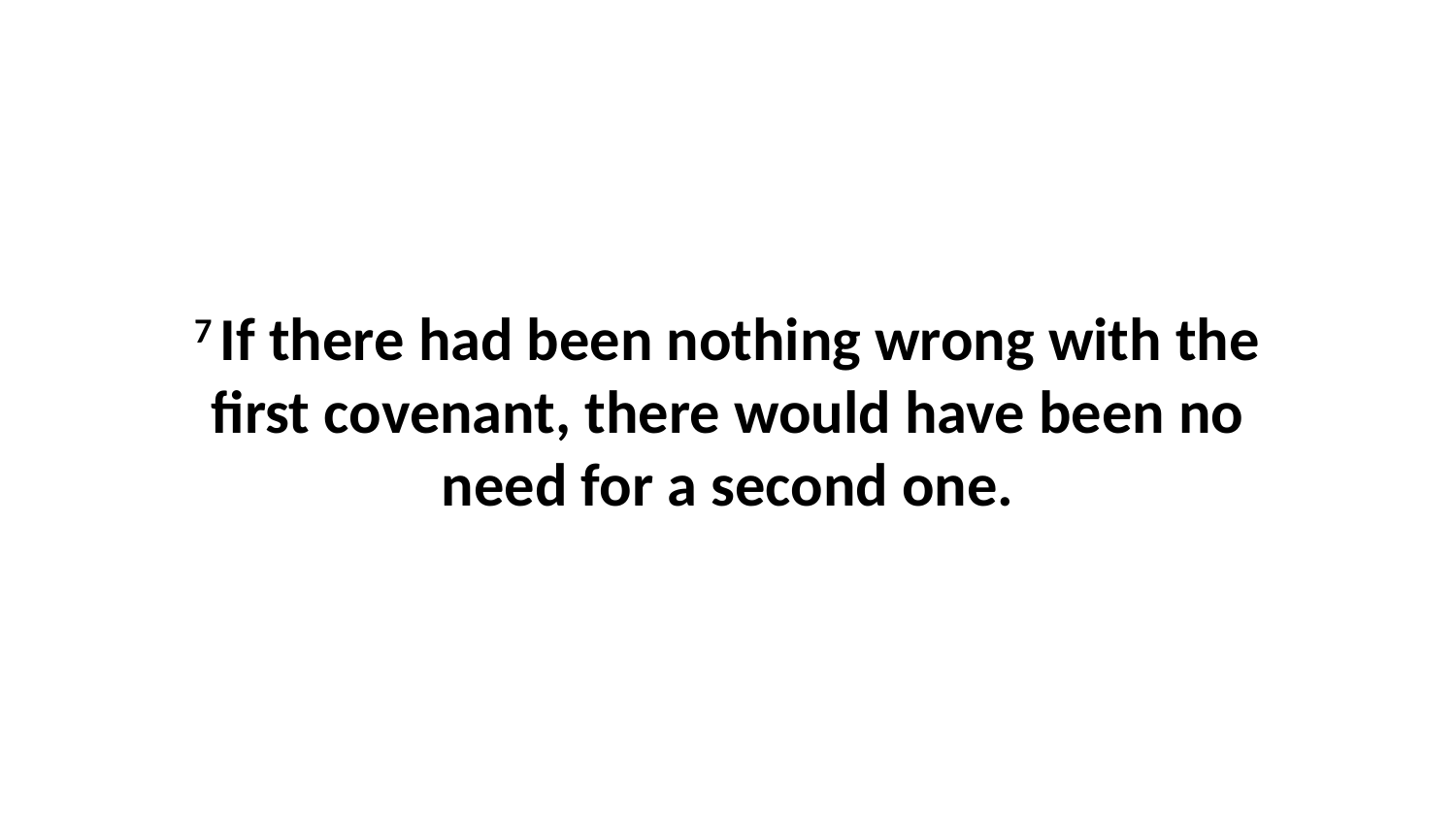

7 If there had been nothing wrong with the first covenant, there would have been no need for a second one.